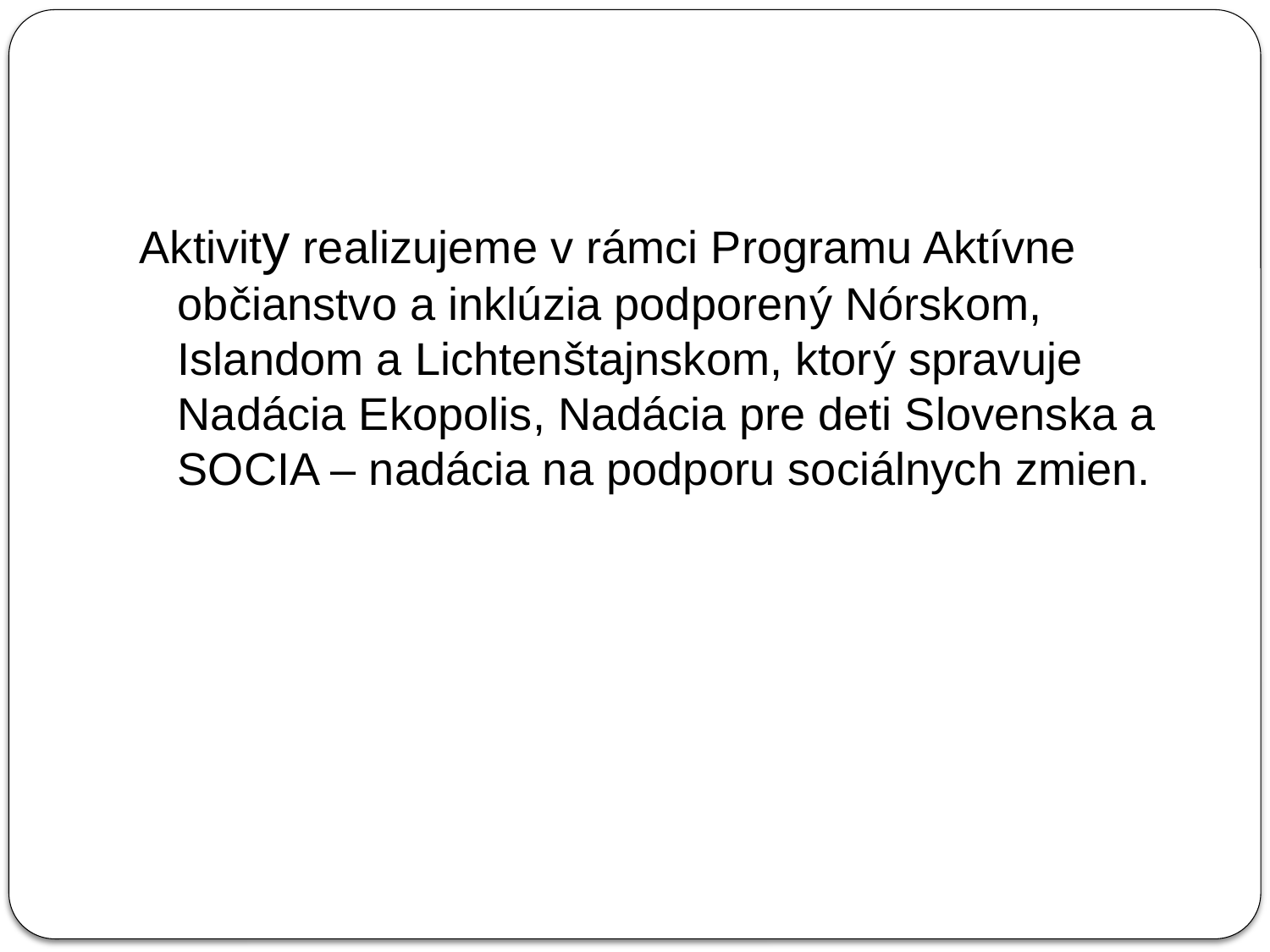

Aktivity realizujeme v rámci Programu Aktívne občianstvo a inklúzia podporený Nórskom, Islandom a Lichtenštajnskom, ktorý spravuje Nadácia Ekopolis, Nadácia pre deti Slovenska a SOCIA – nadácia na podporu sociálnych zmien.